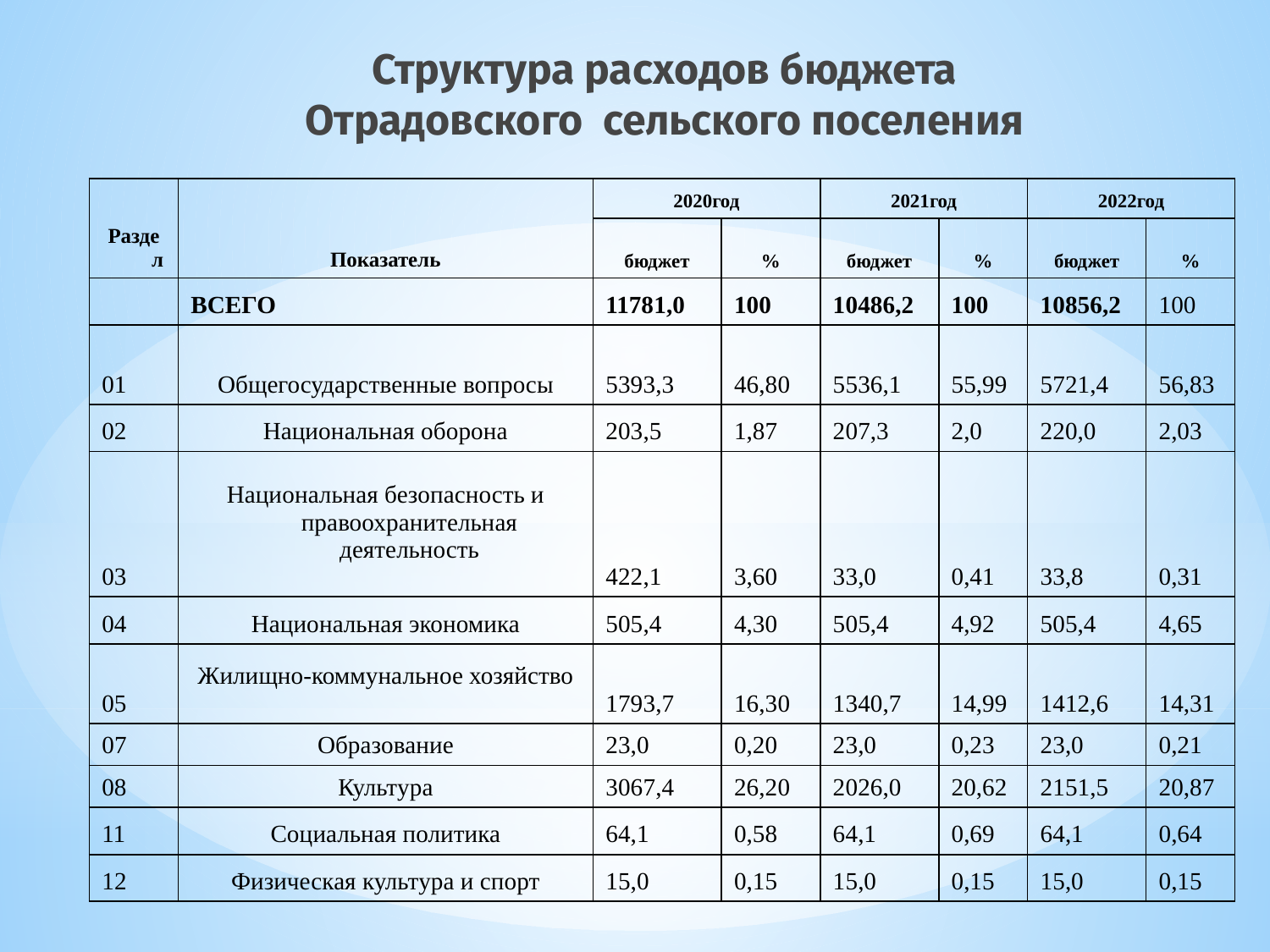

Структура расходов бюджета
Отрадовского  сельского поселения
| Раздел | Показатель | 2020год |  | 2021год |  | 2022год |  |
| --- | --- | --- | --- | --- | --- | --- | --- |
|  |  | бюджет | % | бюджет | % | бюджет | % |
|  | ВСЕГО | 11781,0 | 100 | 10486,2 | 100 | 10856,2 | 100 |
| 01 | Общегосударственные вопросы | 5393,3 | 46,80 | 5536,1 | 55,99 | 5721,4 | 56,83 |
| 02 | Национальная оборона | 203,5 | 1,87 | 207,3 | 2,0 | 220,0 | 2,03 |
| 03 | Национальная безопасность и правоохранительная деятельность | 422,1 | 3,60 | 33,0 | 0,41 | 33,8 | 0,31 |
| 04 | Национальная экономика | 505,4 | 4,30 | 505,4 | 4,92 | 505,4 | 4,65 |
| 05 | Жилищно-коммунальное хозяйство | 1793,7 | 16,30 | 1340,7 | 14,99 | 1412,6 | 14,31 |
| 07 | Образование | 23,0 | 0,20 | 23,0 | 0,23 | 23,0 | 0,21 |
| 08 | Культура | 3067,4 | 26,20 | 2026,0 | 20,62 | 2151,5 | 20,87 |
| 11 | Социальная политика | 64,1 | 0,58 | 64,1 | 0,69 | 64,1 | 0,64 |
| 12 | Физическая культура и спорт | 15,0 | 0,15 | 15,0 | 0,15 | 15,0 | 0,15 |